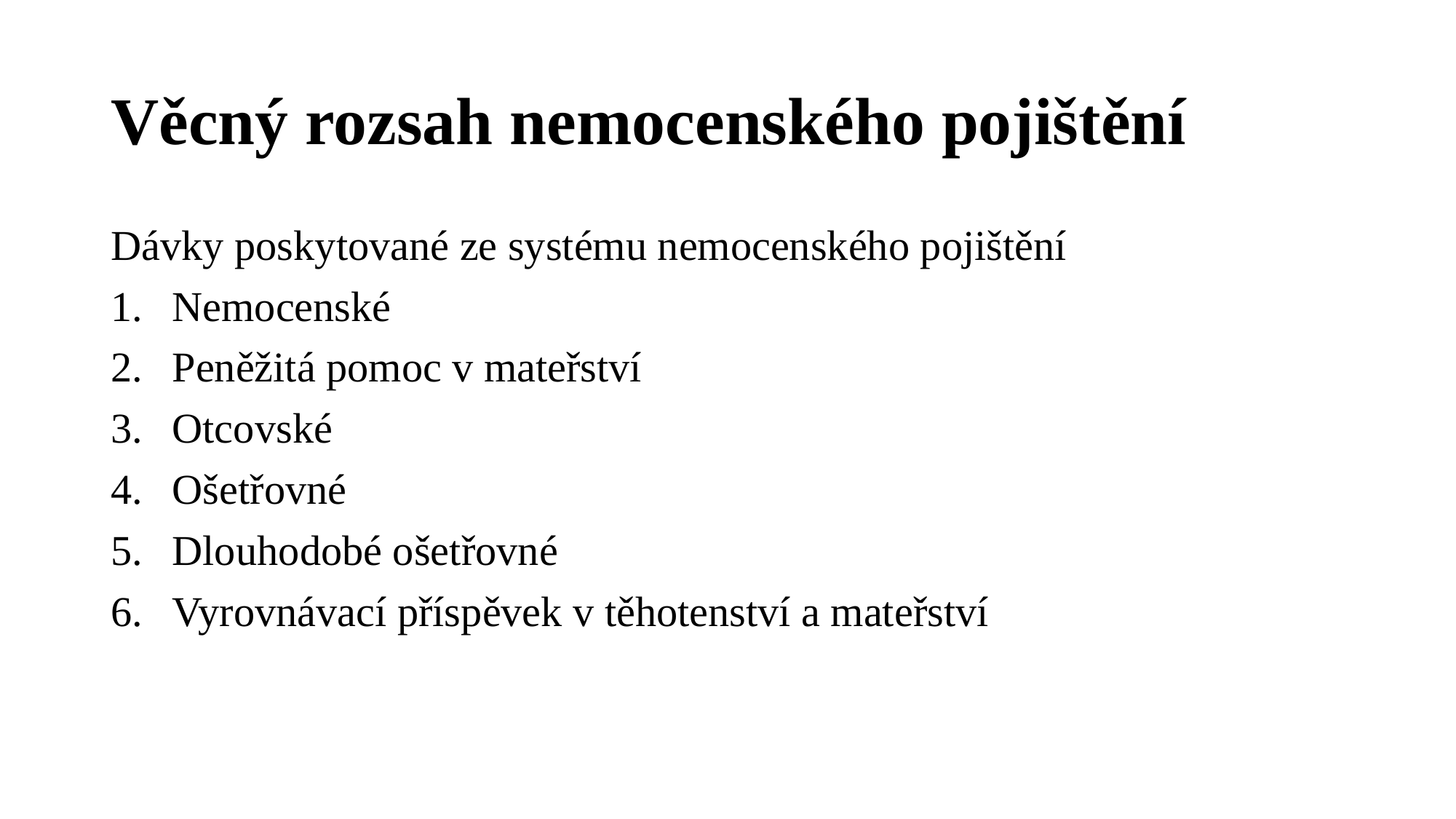

# Věcný rozsah nemocenského pojištění
Dávky poskytované ze systému nemocenského pojištění
Nemocenské
Peněžitá pomoc v mateřství
Otcovské
Ošetřovné
Dlouhodobé ošetřovné
Vyrovnávací příspěvek v těhotenství a mateřství